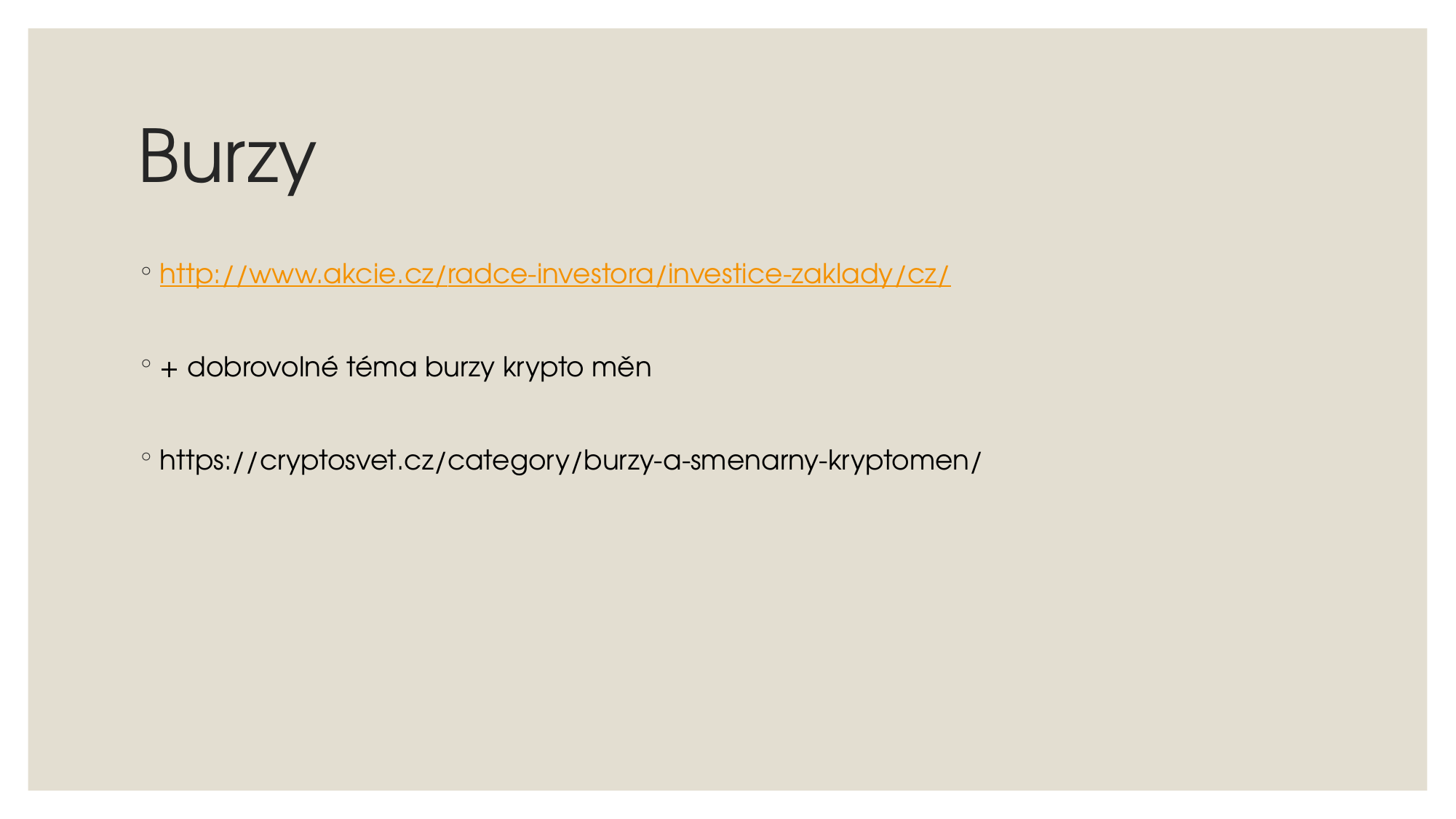

# Burzy
http://www.akcie.cz/radce-investora/investice-zaklady/cz/

+ dobrovolné téma burzy krypto měn

https://cryptosvet.cz/category/burzy-a-smenarny-kryptomen/